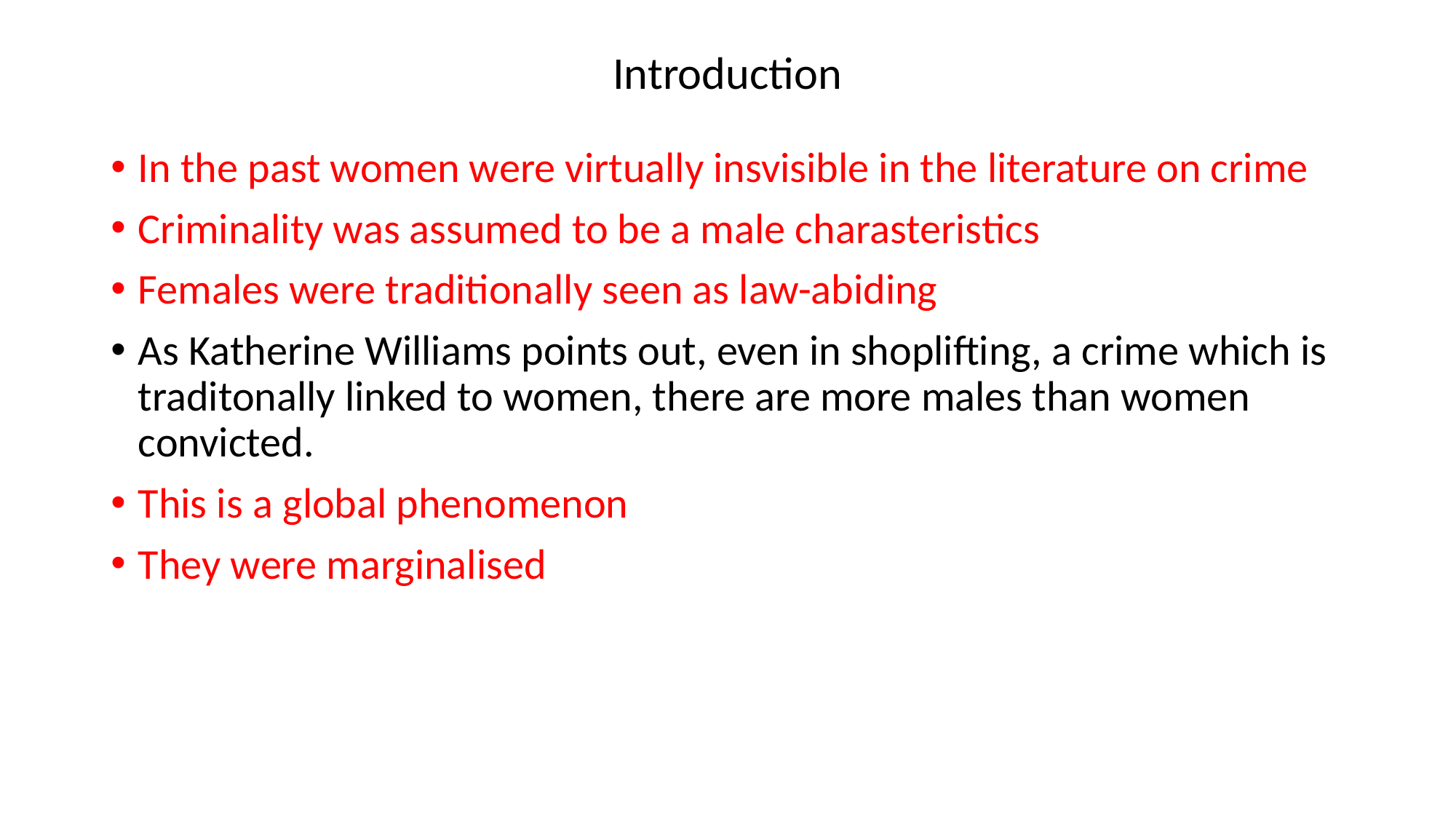

# Introduction
In the past women were virtually insvisible in the literature on crime
Criminality was assumed to be a male charasteristics
Females were traditionally seen as law-abiding
As Katherine Williams points out, even in shoplifting, a crime which is traditonally linked to women, there are more males than women convicted.
This is a global phenomenon
They were marginalised